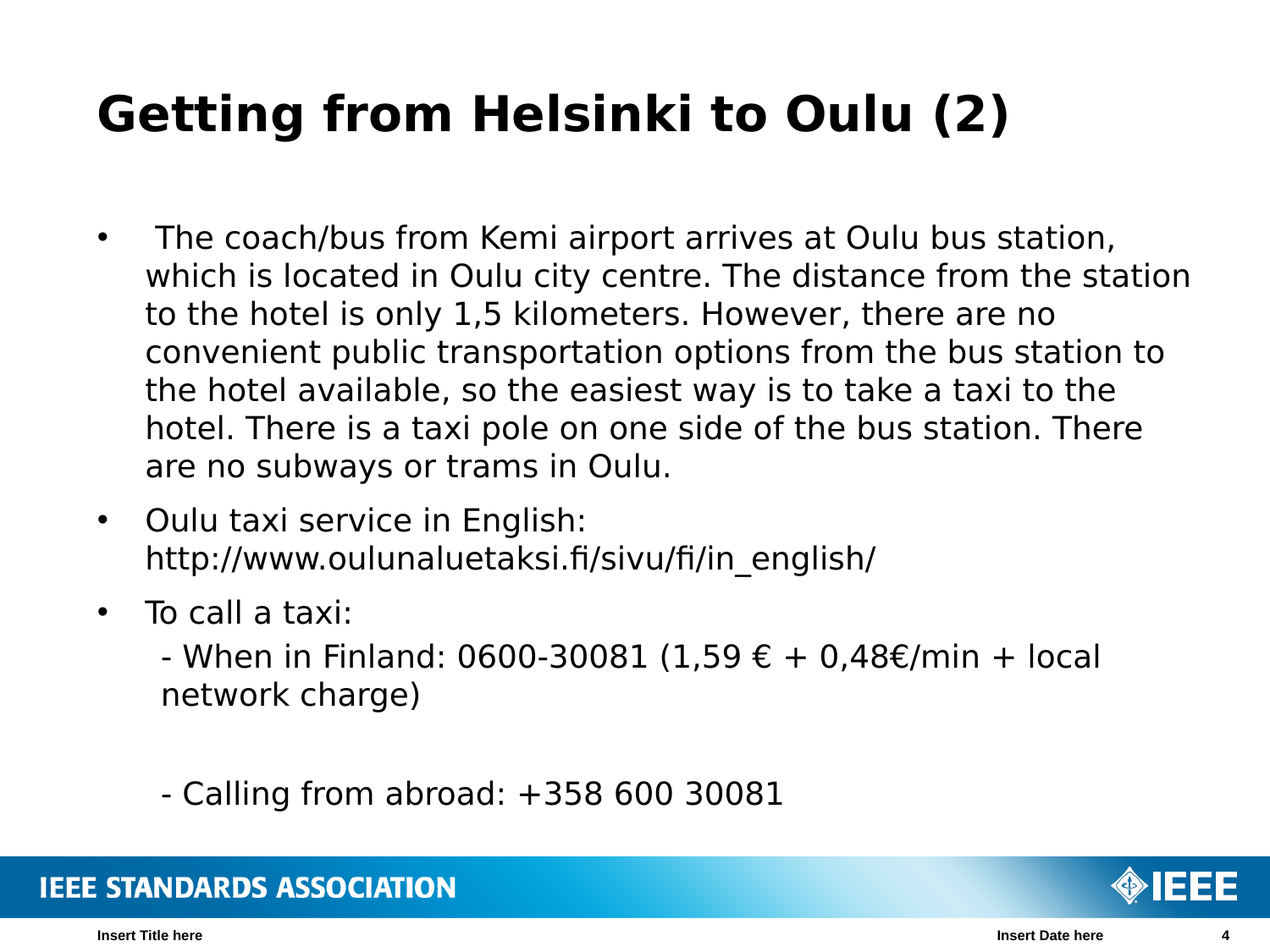

# Getting from Helsinki to Oulu (2)
 The coach/bus from Kemi airport arrives at Oulu bus station, which is located in Oulu city centre. The distance from the station to the hotel is only 1,5 kilometers. However, there are no convenient public transportation options from the bus station to the hotel available, so the easiest way is to take a taxi to the hotel. There is a taxi pole on one side of the bus station. There are no subways or trams in Oulu.
Oulu taxi service in English: http://www.oulunaluetaksi.fi/sivu/fi/in_english/
To call a taxi:
- When in Finland: 0600-30081 (1,59 € + 0,48€/min + local network charge)

- Calling from abroad: +358 600 30081
Insert Title here
Insert Date here
4